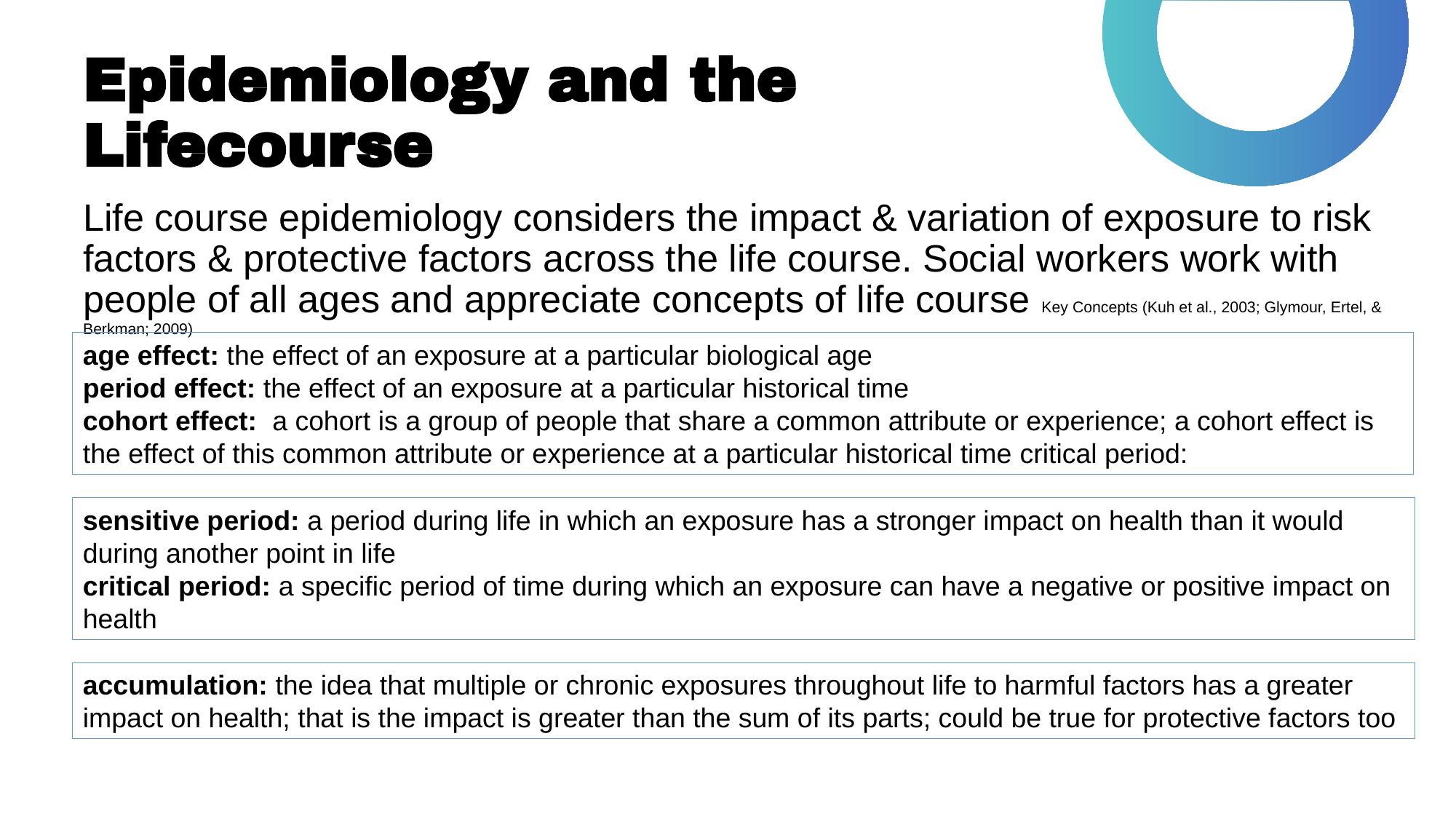

# Epidemiology and the Lifecourse
Life course epidemiology considers the impact & variation of exposure to risk factors & protective factors across the life course. Social workers work with people of all ages and appreciate concepts of life course Key Concepts (Kuh et al., 2003; Glymour, Ertel, & Berkman; 2009)

age effect: the effect of an exposure at a particular biological age
period effect: the effect of an exposure at a particular historical time
cohort effect:  a cohort is a group of people that share a common attribute or experience; a cohort effect is the effect of this common attribute or experience at a particular historical time critical period:
sensitive period: a period during life in which an exposure has a stronger impact on health than it would during another point in life
critical period: a specific period of time during which an exposure can have a negative or positive impact on health
accumulation: the idea that multiple or chronic exposures throughout life to harmful factors has a greater impact on health; that is the impact is greater than the sum of its parts; could be true for protective factors too